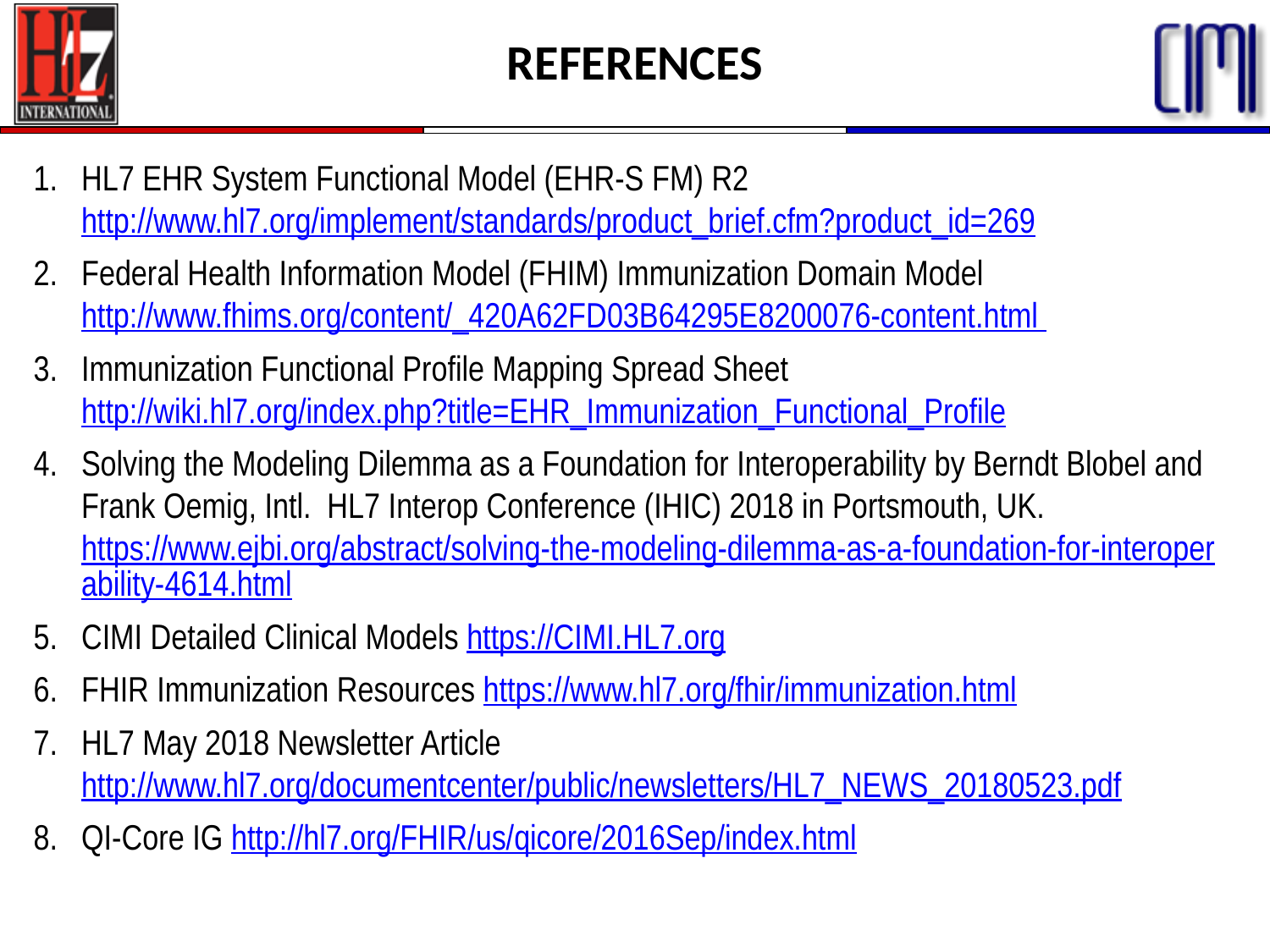

# REFERENCES
HL7 EHR System Functional Model (EHR-S FM) R2 http://www.hl7.org/implement/standards/product_brief.cfm?product_id=269
Federal Health Information Model (FHIM) Immunization Domain Model http://www.fhims.org/content/_420A62FD03B64295E8200076-content.html
Immunization Functional Profile Mapping Spread Sheet http://wiki.hl7.org/index.php?title=EHR_Immunization_Functional_Profile
Solving the Modeling Dilemma as a Foundation for Interoperability by Berndt Blobel and Frank Oemig, Intl.  HL7 Interop Conference (IHIC) 2018 in Portsmouth, UK. https://www.ejbi.org/abstract/solving-the-modeling-dilemma-as-a-foundation-for-interoperability-4614.html
CIMI Detailed Clinical Models https://CIMI.HL7.org
FHIR Immunization Resources https://www.hl7.org/fhir/immunization.html
HL7 May 2018 Newsletter Article http://www.hl7.org/documentcenter/public/newsletters/HL7_NEWS_20180523.pdf
QI-Core IG http://hl7.org/FHIR/us/qicore/2016Sep/index.html